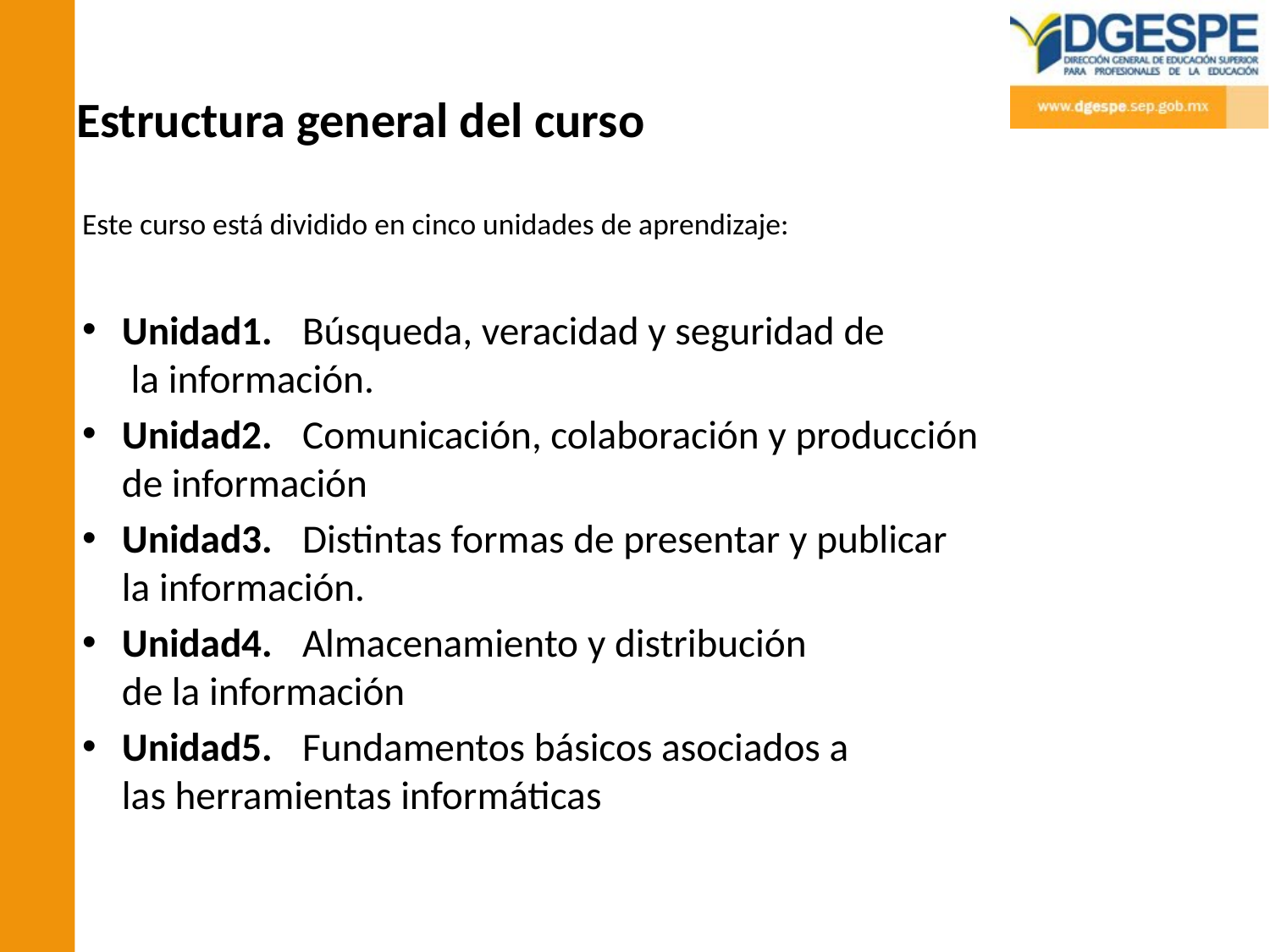

# Estructura general del curso
Este curso está dividido en cinco unidades de aprendizaje:

Unidad1. 	Búsqueda, veracidad y seguridad de
 la información.
Unidad2. 	Comunicación, colaboración y producción
de información
Unidad3. 	Distintas formas de presentar y publicar
la información.
Unidad4. 	Almacenamiento y distribución
de la información
Unidad5. 	Fundamentos básicos asociados a
las herramientas informáticas